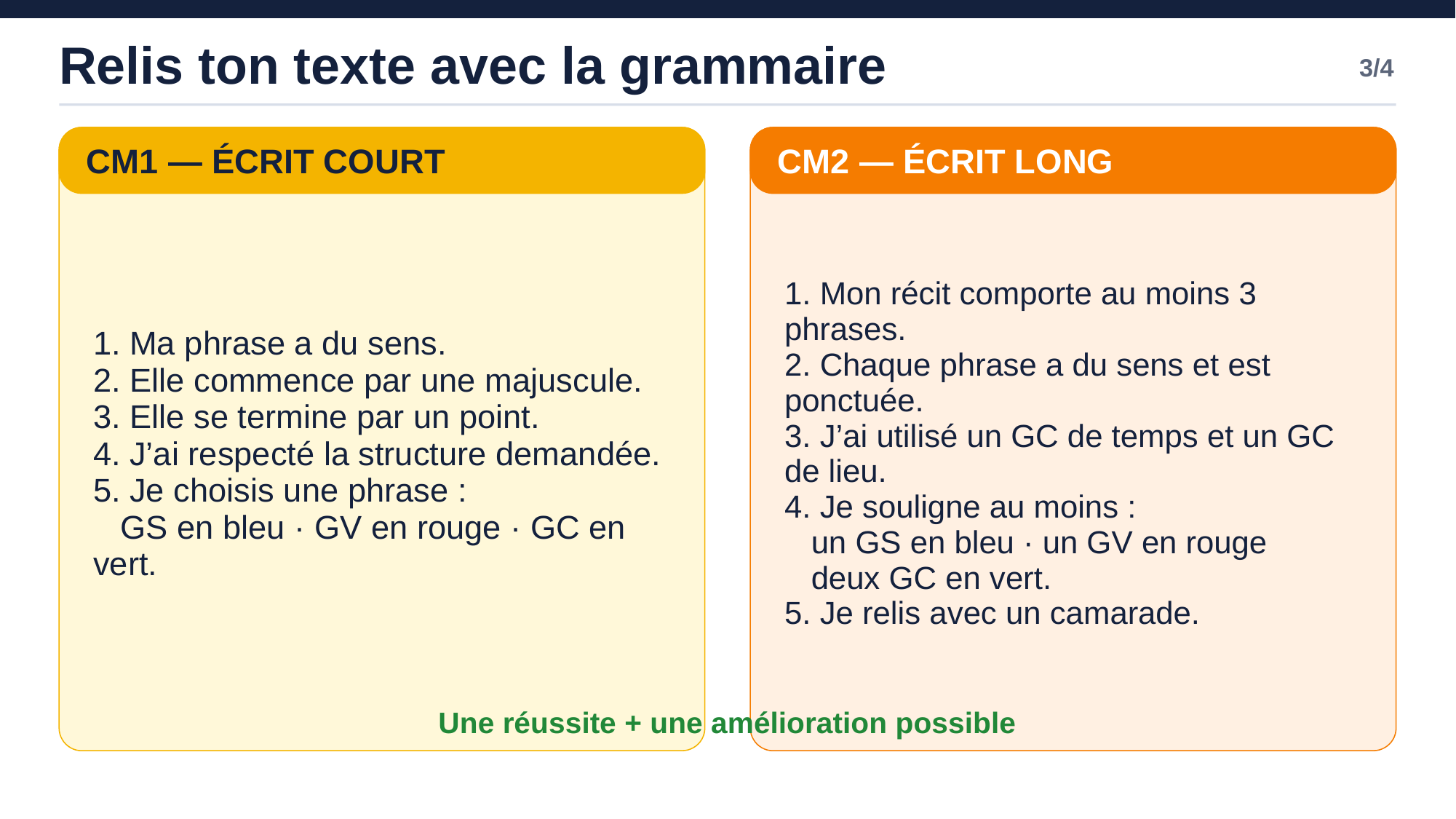

Relis ton texte avec la grammaire
3/4

CM1 — ÉCRIT COURT
CM2 — ÉCRIT LONG
1. Mon récit comporte au moins 3 phrases.
2. Chaque phrase a du sens et est ponctuée.
3. J’ai utilisé un GC de temps et un GC de lieu.
4. Je souligne au moins :
   un GS en bleu · un GV en rouge
   deux GC en vert.
5. Je relis avec un camarade.
1. Ma phrase a du sens.
2. Elle commence par une majuscule.
3. Elle se termine par un point.
4. J’ai respecté la structure demandée.
5. Je choisis une phrase :
   GS en bleu · GV en rouge · GC en vert.
Une réussite + une amélioration possible